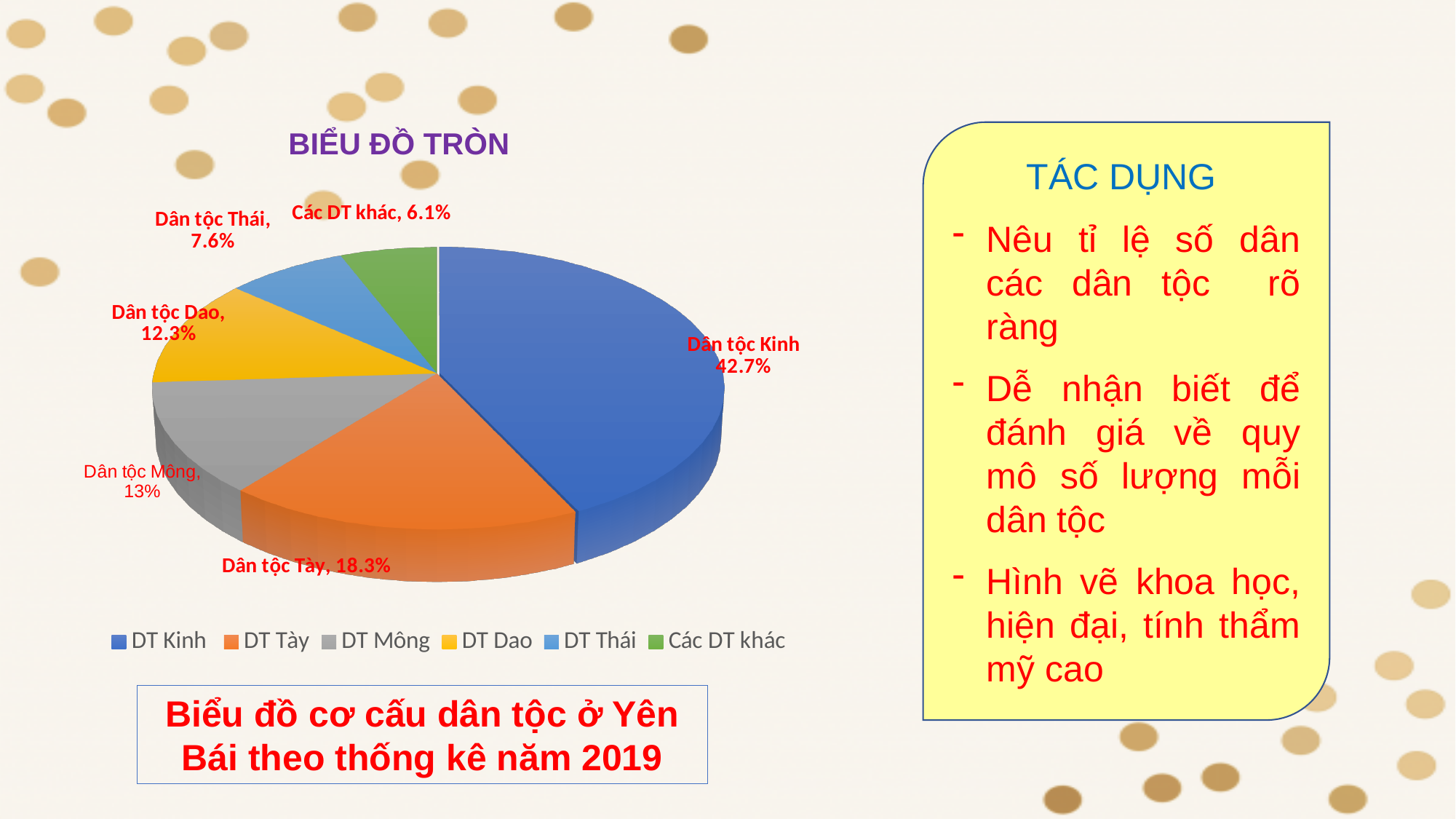

BIỂU ĐỒ TRÒN
TÁC DỤNG
Nêu tỉ lệ số dân các dân tộc  rõ ràng
Dễ nhận biết để đánh giá về quy mô số lượng mỗi dân tộc
Hình vẽ khoa học, hiện đại, tính thẩm mỹ cao

[unsupported chart]

Biểu đồ cơ cấu dân tộc ở Yên Bái theo thống kê năm 2019